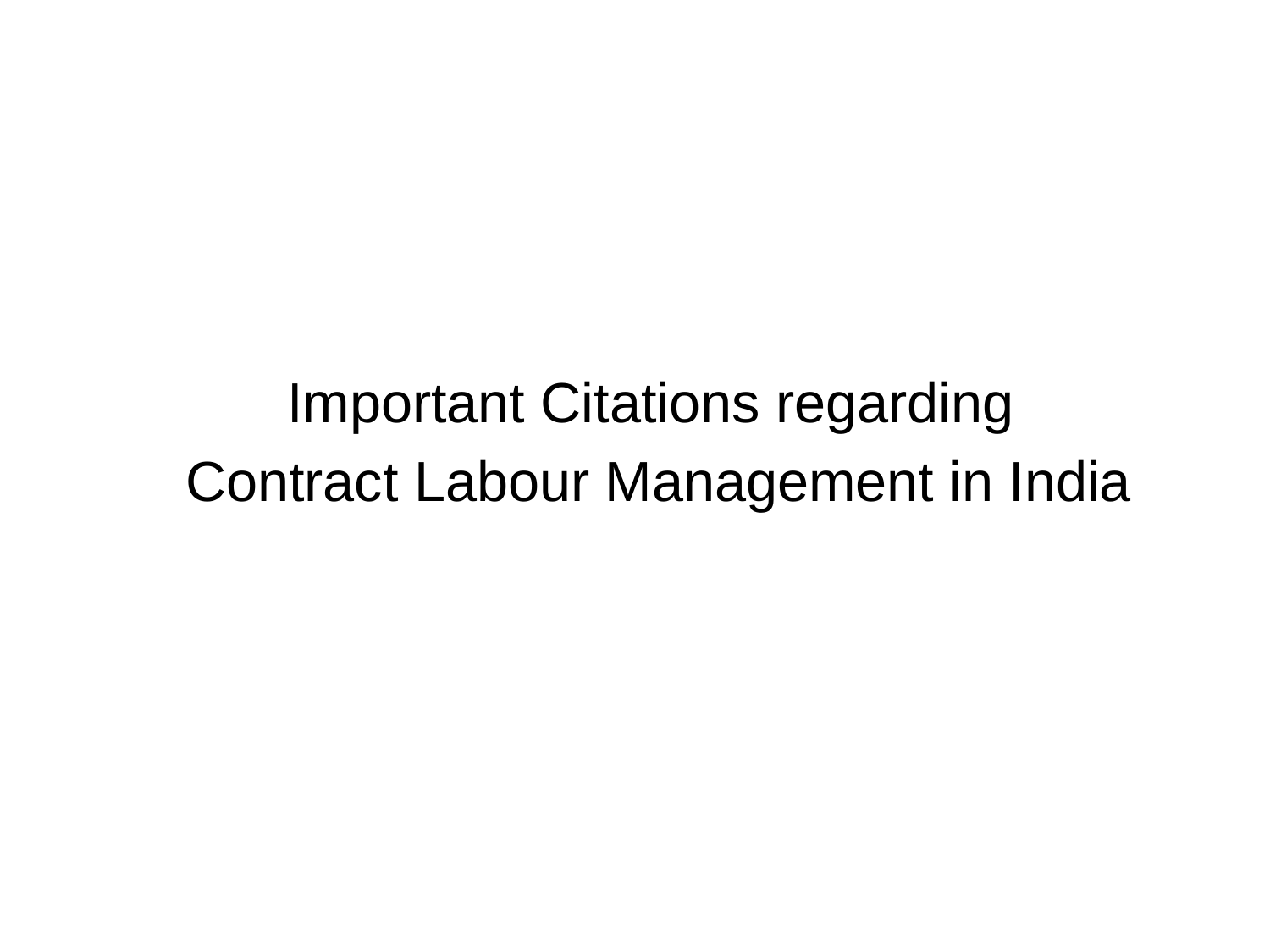

#
Important Citations regarding
 Contract Labour Management in India